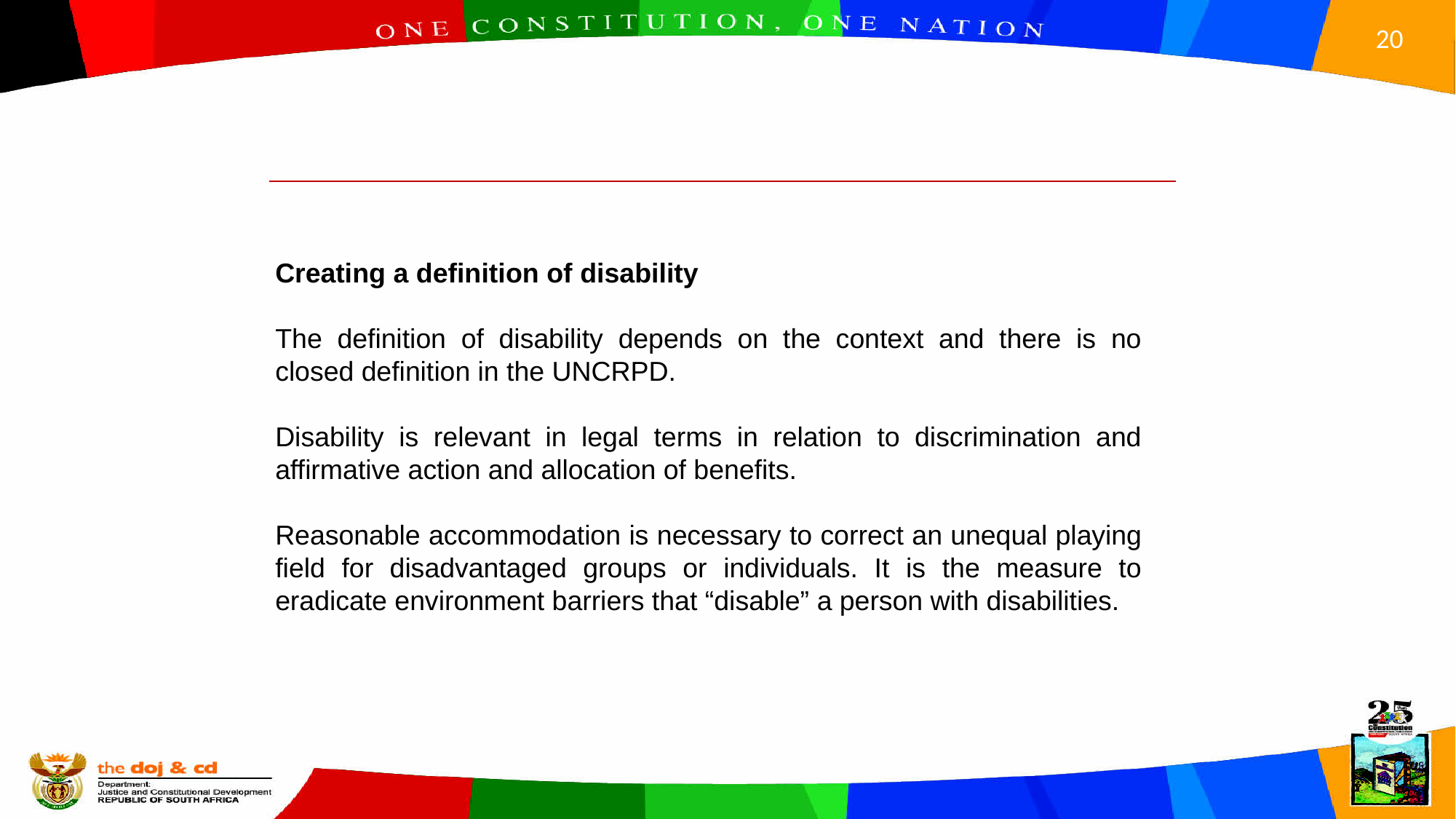

Creating a definition of disability

The definition of disability depends on the context and there is no closed definition in the UNCRPD.

Disability is relevant in legal terms in relation to discrimination and affirmative action and allocation of benefits.

Reasonable accommodation is necessary to correct an unequal playing field for disadvantaged groups or individuals. It is the measure to eradicate environment barriers that “disable” a person with disabilities.